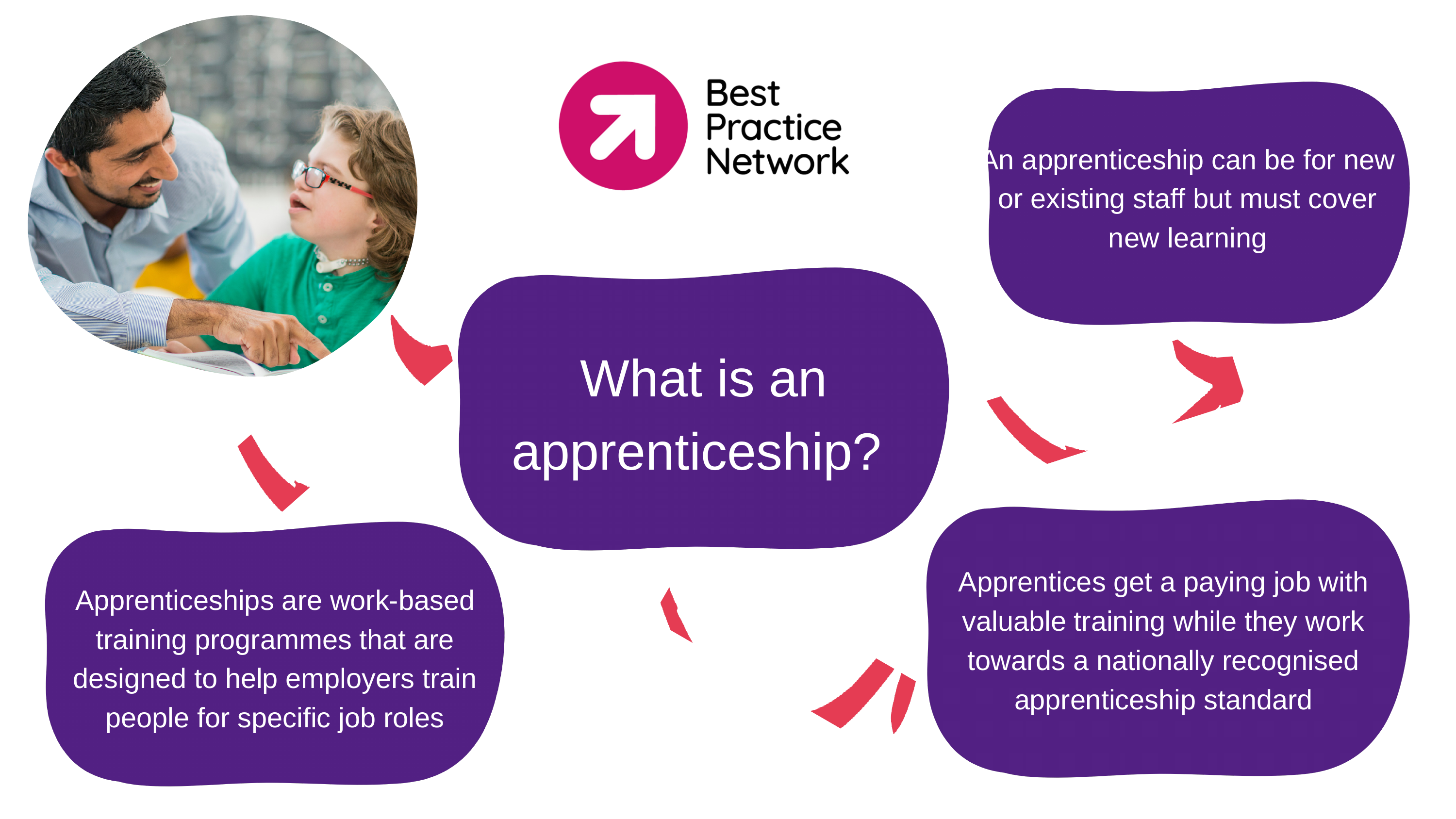

An apprenticeship can be for new or existing staff but must cover new learning

What is an apprenticeship?

Apprentices get a paying job with valuable training while they work towards a nationally recognised apprenticeship standard

Apprenticeships are work-based training programmes that are designed to help employers train people for specific job roles